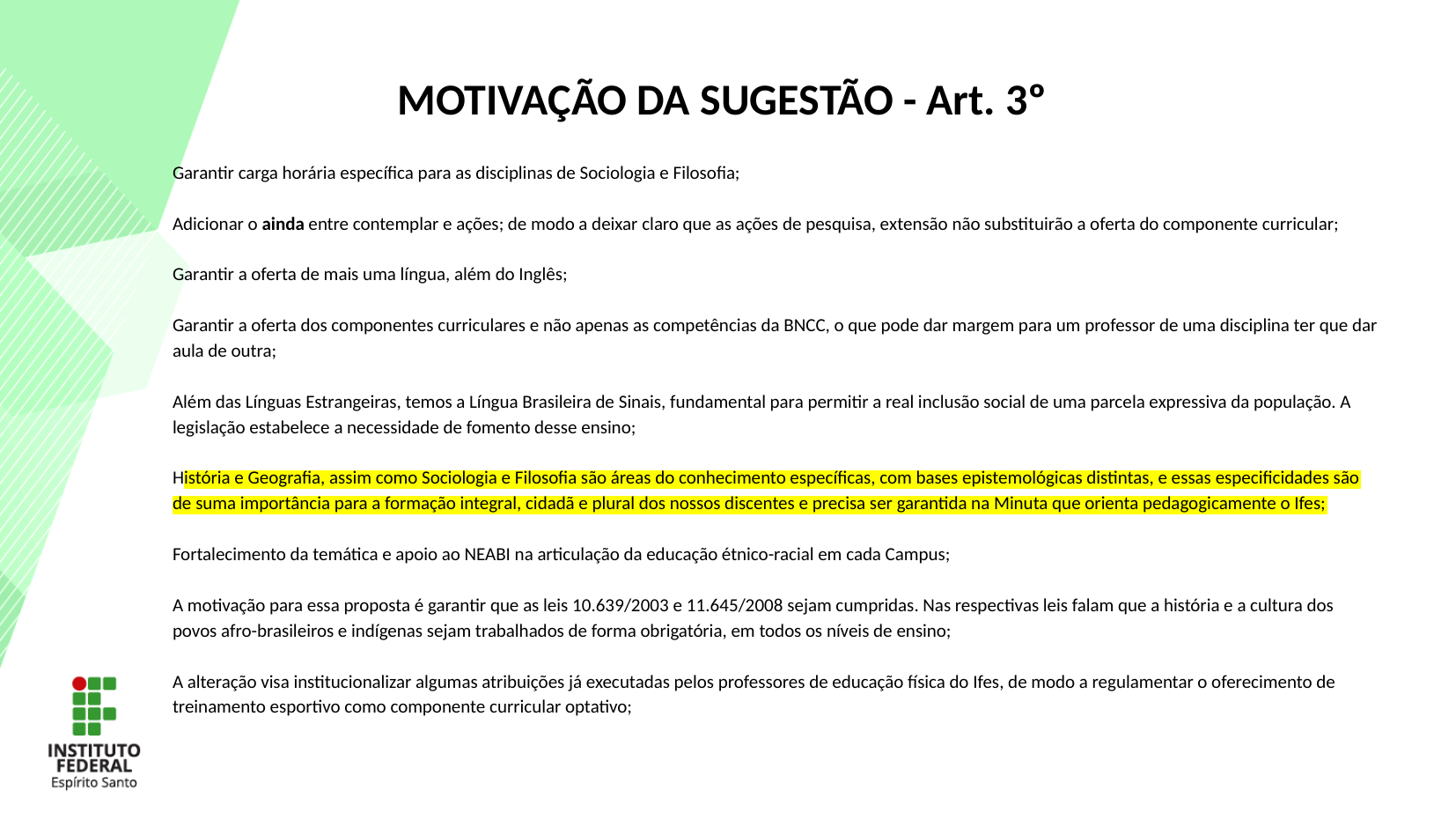

MOTIVAÇÃO DA SUGESTÃO - Art. 3º
Garantir carga horária específica para as disciplinas de Sociologia e Filosofia;

Adicionar o ainda entre contemplar e ações; de modo a deixar claro que as ações de pesquisa, extensão não substituirão a oferta do componente curricular;

Garantir a oferta de mais uma língua, além do Inglês;

Garantir a oferta dos componentes curriculares e não apenas as competências da BNCC, o que pode dar margem para um professor de uma disciplina ter que dar aula de outra;

Além das Línguas Estrangeiras, temos a Língua Brasileira de Sinais, fundamental para permitir a real inclusão social de uma parcela expressiva da população. A legislação estabelece a necessidade de fomento desse ensino;

História e Geografia, assim como Sociologia e Filosofia são áreas do conhecimento específicas, com bases epistemológicas distintas, e essas especificidades são de suma importância para a formação integral, cidadã e plural dos nossos discentes e precisa ser garantida na Minuta que orienta pedagogicamente o Ifes;

Fortalecimento da temática e apoio ao NEABI na articulação da educação étnico-racial em cada Campus;

A motivação para essa proposta é garantir que as leis 10.639/2003 e 11.645/2008 sejam cumpridas. Nas respectivas leis falam que a história e a cultura dos povos afro-brasileiros e indígenas sejam trabalhados de forma obrigatória, em todos os níveis de ensino;

A alteração visa institucionalizar algumas atribuições já executadas pelos professores de educação física do Ifes, de modo a regulamentar o oferecimento de treinamento esportivo como componente curricular optativo;